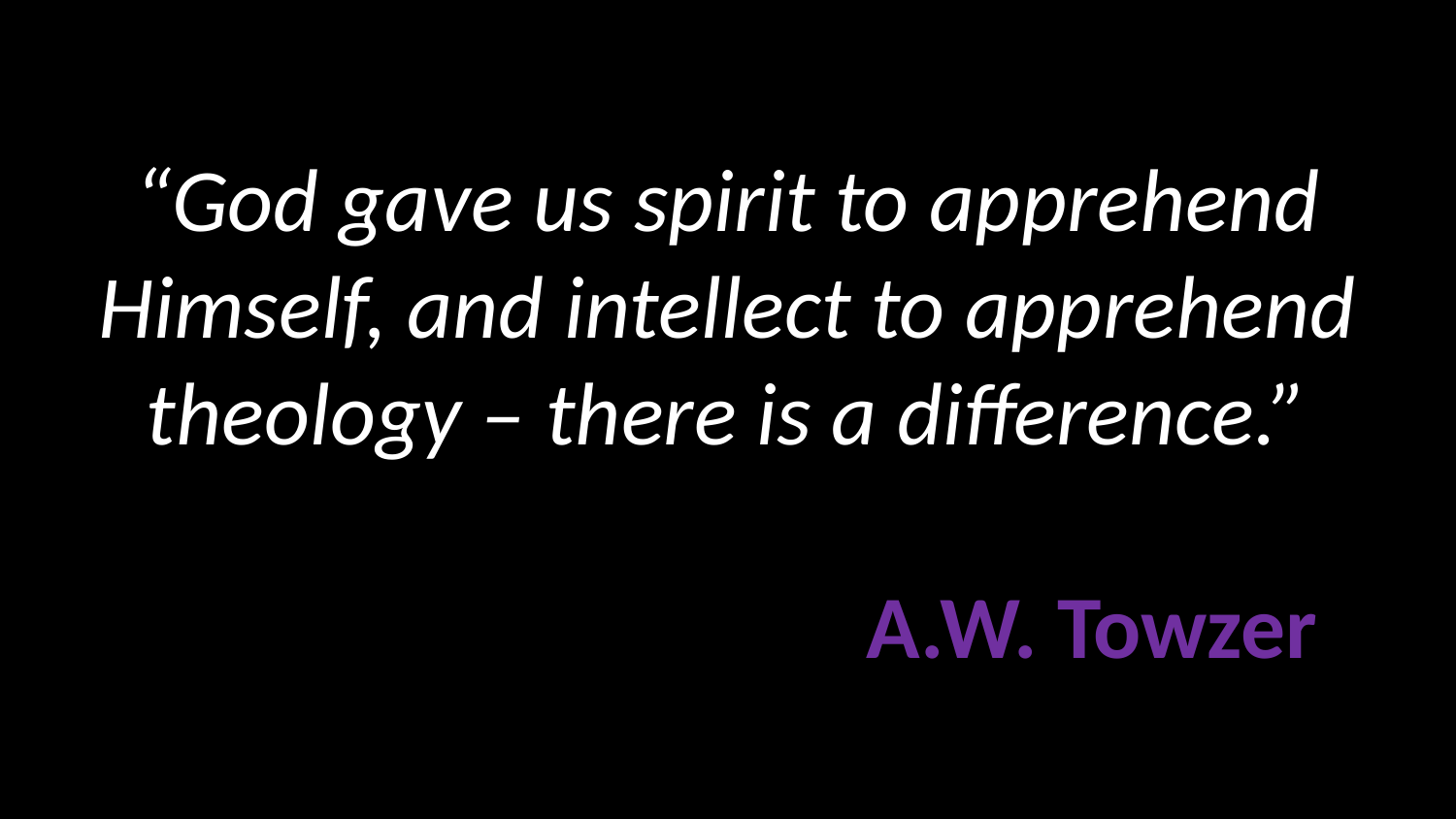

# “God gave us spirit to apprehend Himself, and intellect to apprehend theology – there is a difference.” A.W. Towzer